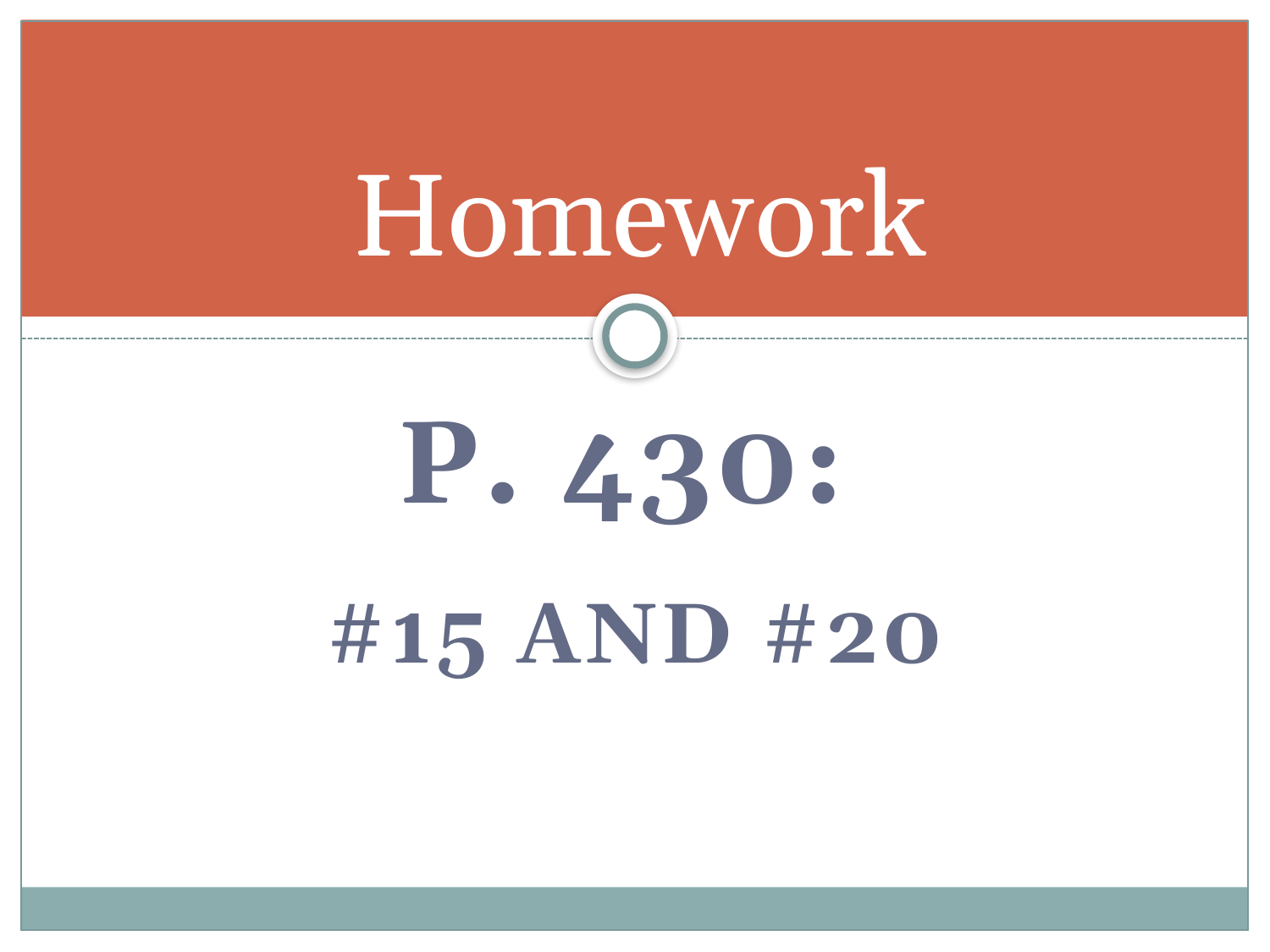

# Homework
P. 430:

#15 AND #20